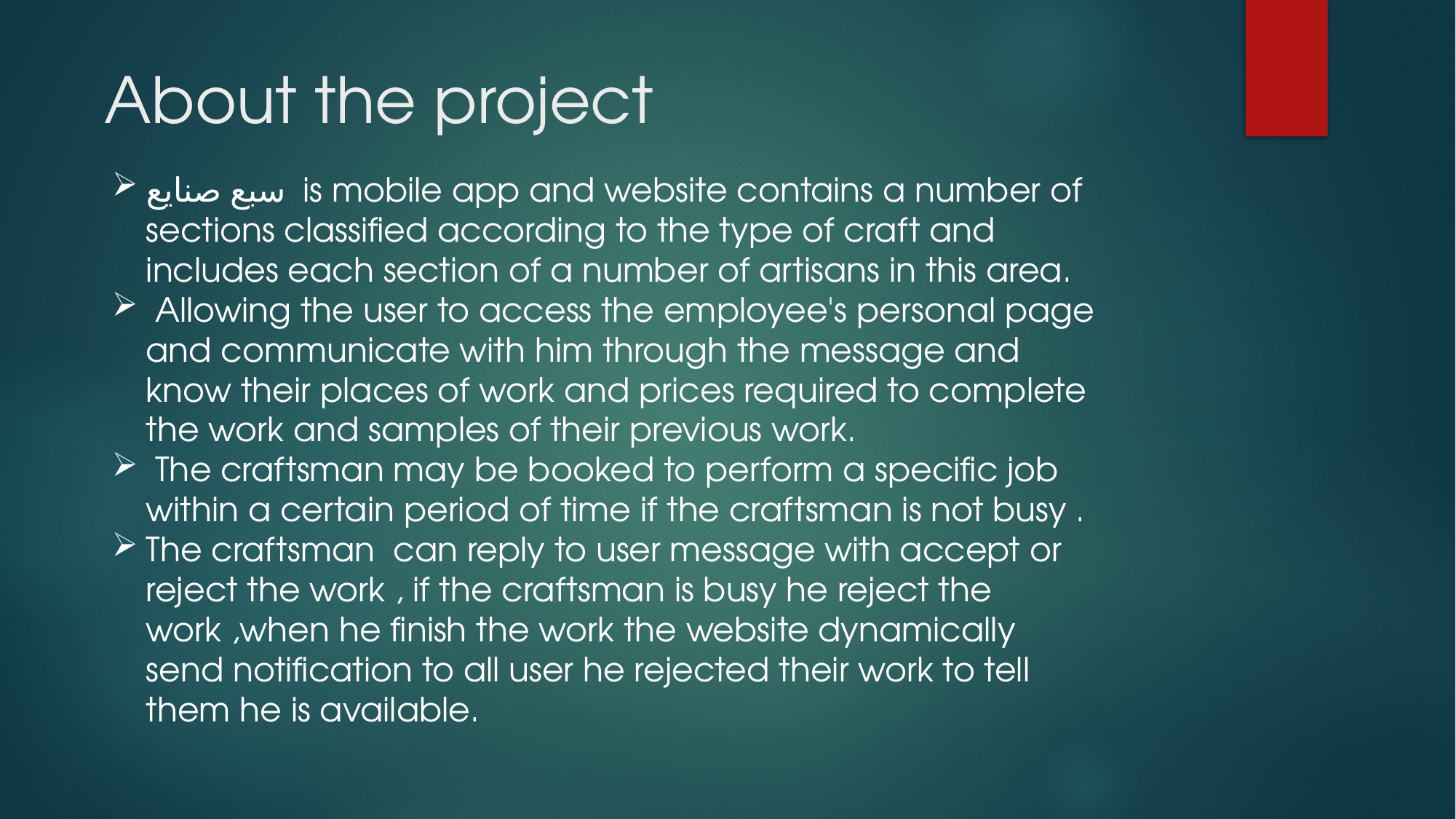

# About the project
سبع صنايع  is mobile app and website contains a number of sections classified according to the type of craft and includes each section of a number of artisans in this area.
 Allowing the user to access the employee's personal page and communicate with him through the message and know their places of work and prices required to complete the work and samples of their previous work.
 The craftsman may be booked to perform a specific job within a certain period of time if the craftsman is not busy .
The craftsman  can reply to user message with accept or reject the work , if the craftsman is busy he reject the work ,when he finish the work the website dynamically send notification to all user he rejected their work to tell them he is available.